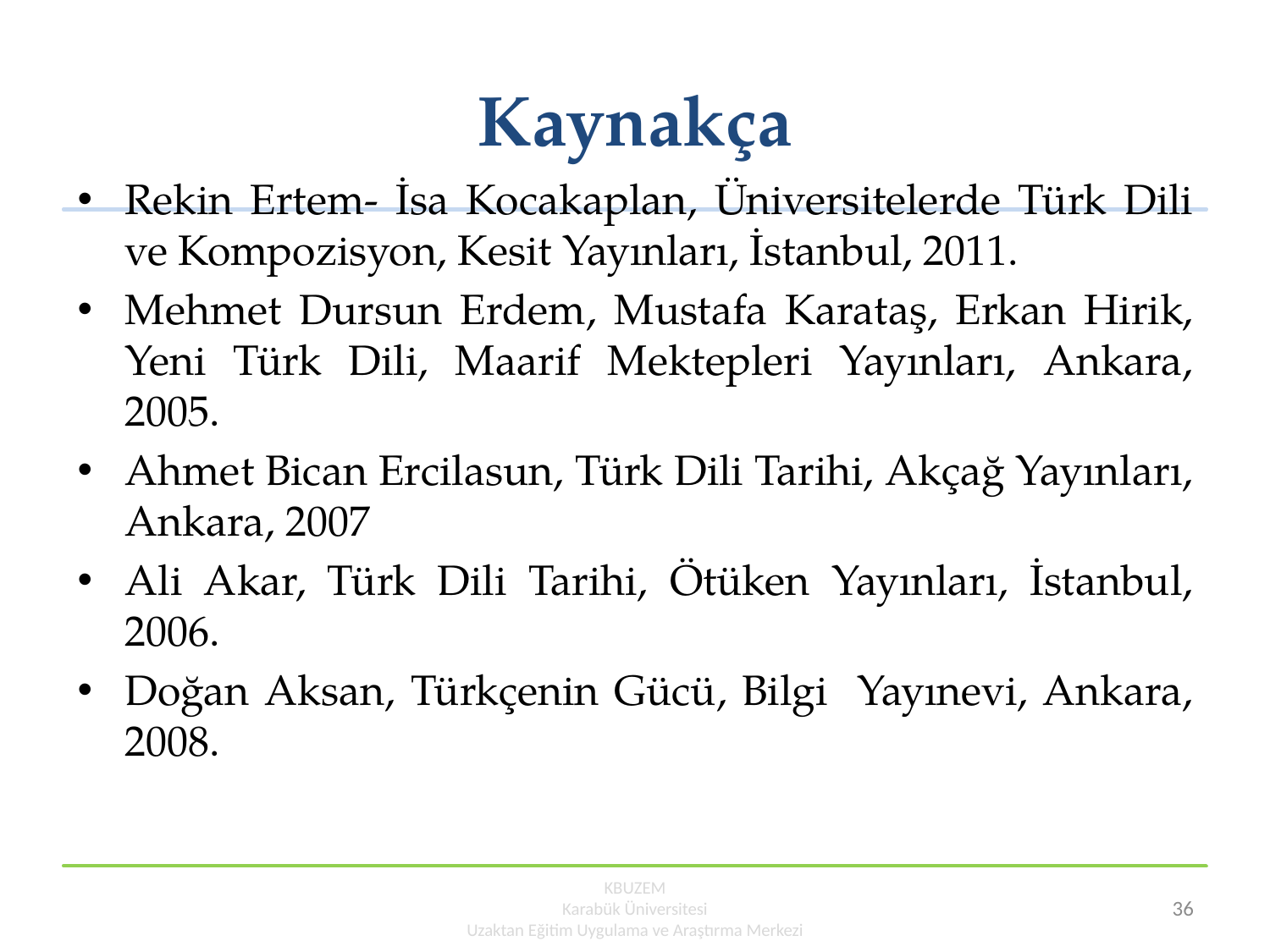

# Kaynakça
Rekin Ertem- İsa Kocakaplan, Üniversitelerde Türk Dili ve Kompozisyon, Kesit Yayınları, İstanbul, 2011.
Mehmet Dursun Erdem, Mustafa Karataş, Erkan Hirik, Yeni Türk Dili, Maarif Mektepleri Yayınları, Ankara, 2005.
Ahmet Bican Ercilasun, Türk Dili Tarihi, Akçağ Yayınları, Ankara, 2007
Ali Akar, Türk Dili Tarihi, Ötüken Yayınları, İstanbul, 2006.
Doğan Aksan, Türkçenin Gücü, Bilgi  Yayınevi, Ankara, 2008.

KBUZEM
Karabük Üniversitesi
Uzaktan Eğitim Uygulama ve Araştırma Merkezi
36